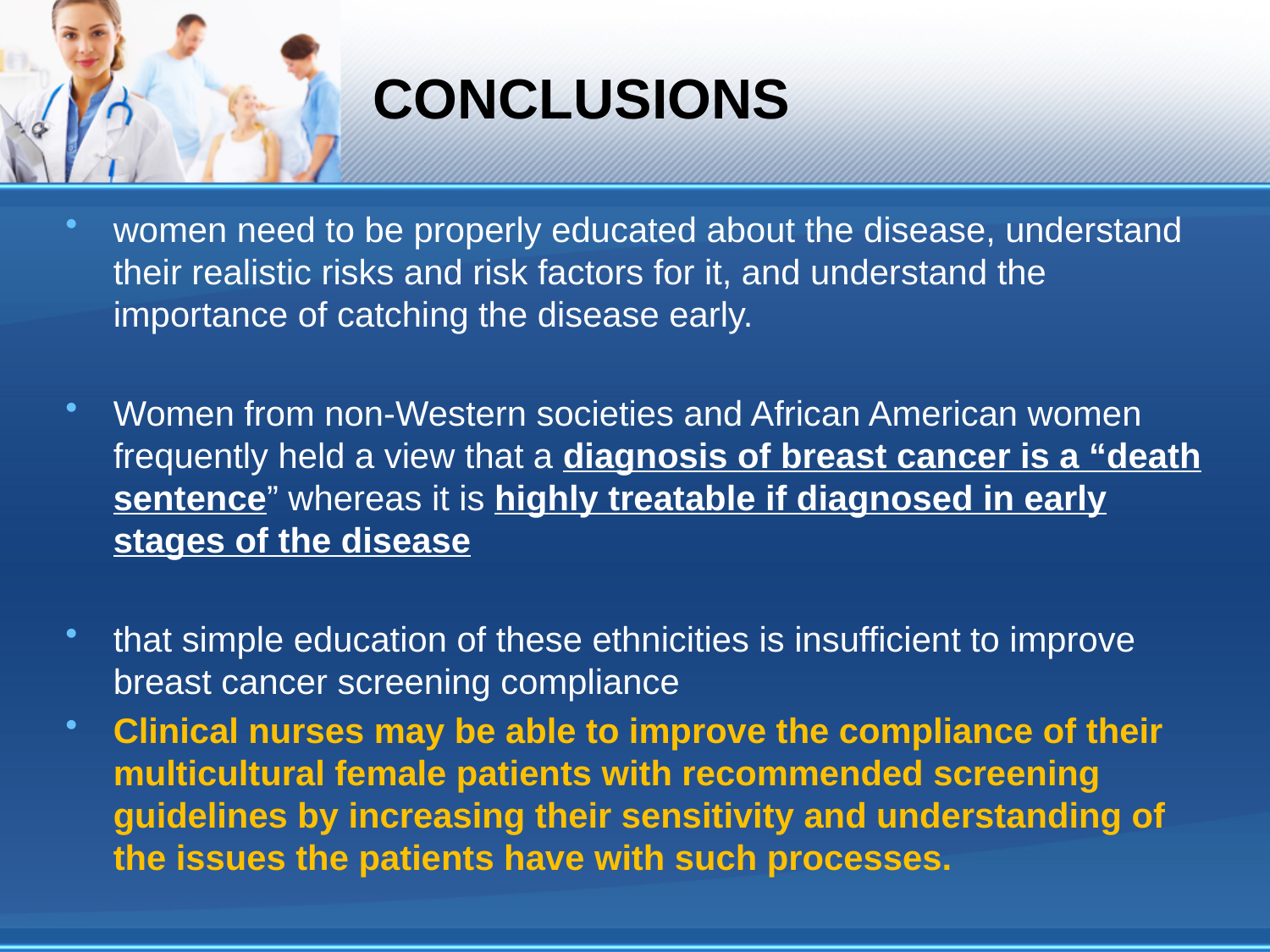

# CONCLUSIONS
women need to be properly educated about the disease, understand their realistic risks and risk factors for it, and understand the importance of catching the disease early.

Women from non-Western societies and African American women frequently held a view that a diagnosis of breast cancer is a “death sentence” whereas it is highly treatable if diagnosed in early stages of the disease

that simple education of these ethnicities is insufficient to improve breast cancer screening compliance
Clinical nurses may be able to improve the compliance of their multicultural female patients with recommended screening guidelines by increasing their sensitivity and understanding of the issues the patients have with such processes.